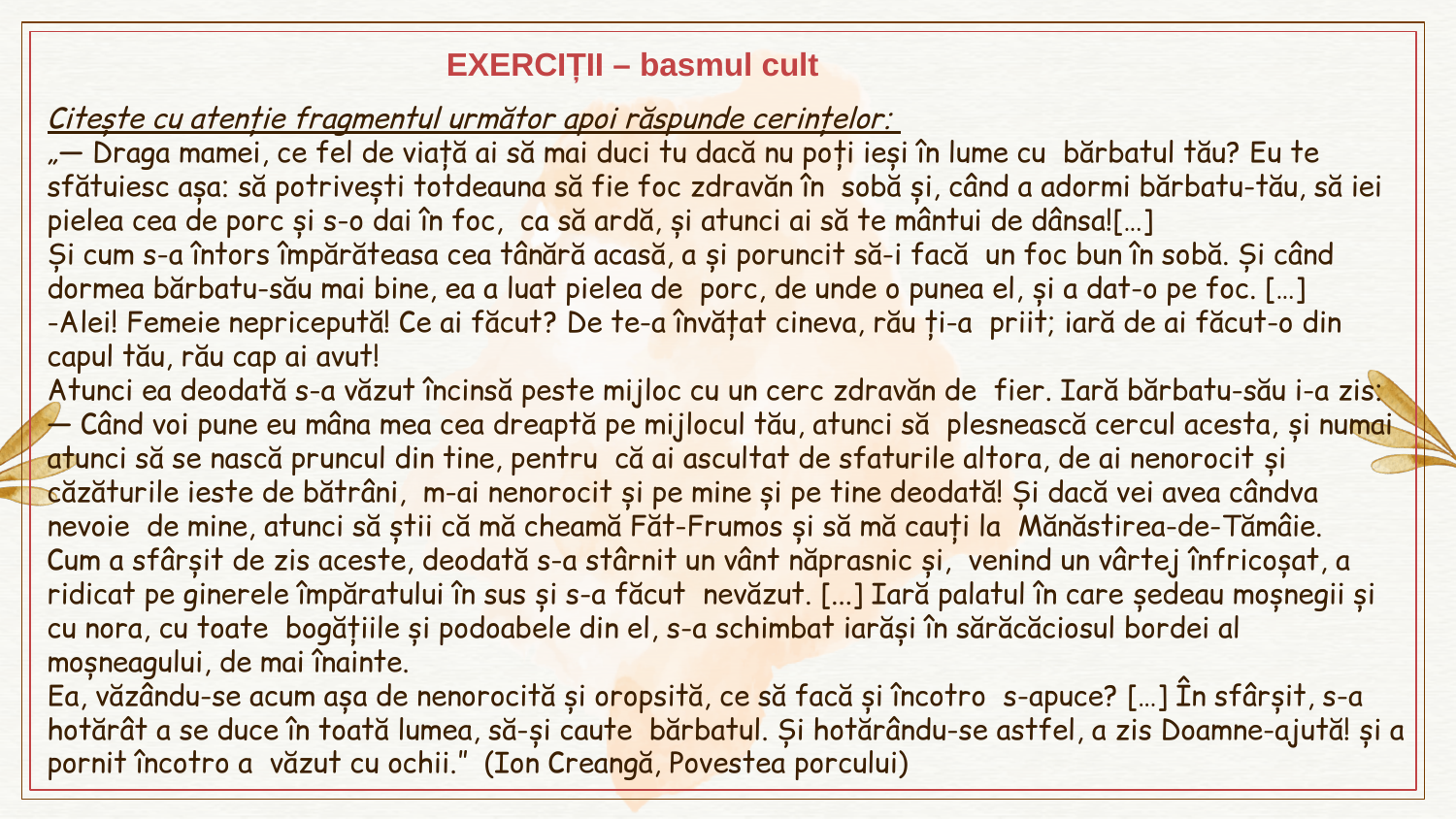

EXERCIȚII – basmul cult
Citește cu atenție fragmentul următor apoi răspunde cerințelor:
„— Draga mamei, ce fel de viaţă ai să mai duci tu dacă nu poţi ieşi în lume cu  bărbatul tău? Eu te sfătuiesc aşa: să potriveşti totdeauna să fie foc zdravăn în  sobă şi, când a adormi bărbatu-tău, să iei pielea cea de porc şi s-o dai în foc,  ca să ardă, şi atunci ai să te mântui de dânsa![…]
Şi cum s-a întors împărăteasa cea tânără acasă, a şi poruncit să-i facă  un foc bun în sobă. Şi când dormea bărbatu-său mai bine, ea a luat pielea de  porc, de unde o punea el, şi a dat-o pe foc. […]
-Alei! Femeie nepricepută! Ce ai făcut? De te-a învăţat cineva, rău ţi-a  priit; iară de ai făcut-o din capul tău, rău cap ai avut!
Atunci ea deodată s-a văzut încinsă peste mijloc cu un cerc zdravăn de  fier. Iară bărbatu-său i-a zis:
— Când voi pune eu mâna mea cea dreaptă pe mijlocul tău, atunci să  plesnească cercul acesta, şi numai atunci să se nască pruncul din tine, pentru  că ai ascultat de sfaturile altora, de ai nenorocit şi căzăturile ieste de bătrâni,  m-ai nenorocit şi pe mine şi pe tine deodată! Şi dacă vei avea cândva nevoie  de mine, atunci să ştii că mă cheamă Făt-Frumos şi să mă cauţi la  Mănăstirea-de-Tămâie.
Cum a sfârşit de zis aceste, deodată s-a stârnit un vânt năprasnic şi,  venind un vârtej înfricoşat, a ridicat pe ginerele împăratului în sus şi s-a făcut  nevăzut. [...] Iară palatul în care şedeau moşnegii şi cu nora, cu toate  bogăţiile şi podoabele din el, s-a schimbat iarăşi în sărăcăciosul bordei al  moşneagului, de mai înainte.
Ea, văzându-se acum aşa de nenorocită şi oropsită, ce să facă şi încotro  s-apuce? […] În sfârşit, s-a hotărât a se duce în toată lumea, să-şi caute  bărbatul. Şi hotărându-se astfel, a zis Doamne-ajută! şi a pornit încotro a  văzut cu ochii.”	(Ion Creangă, Povestea porcului)